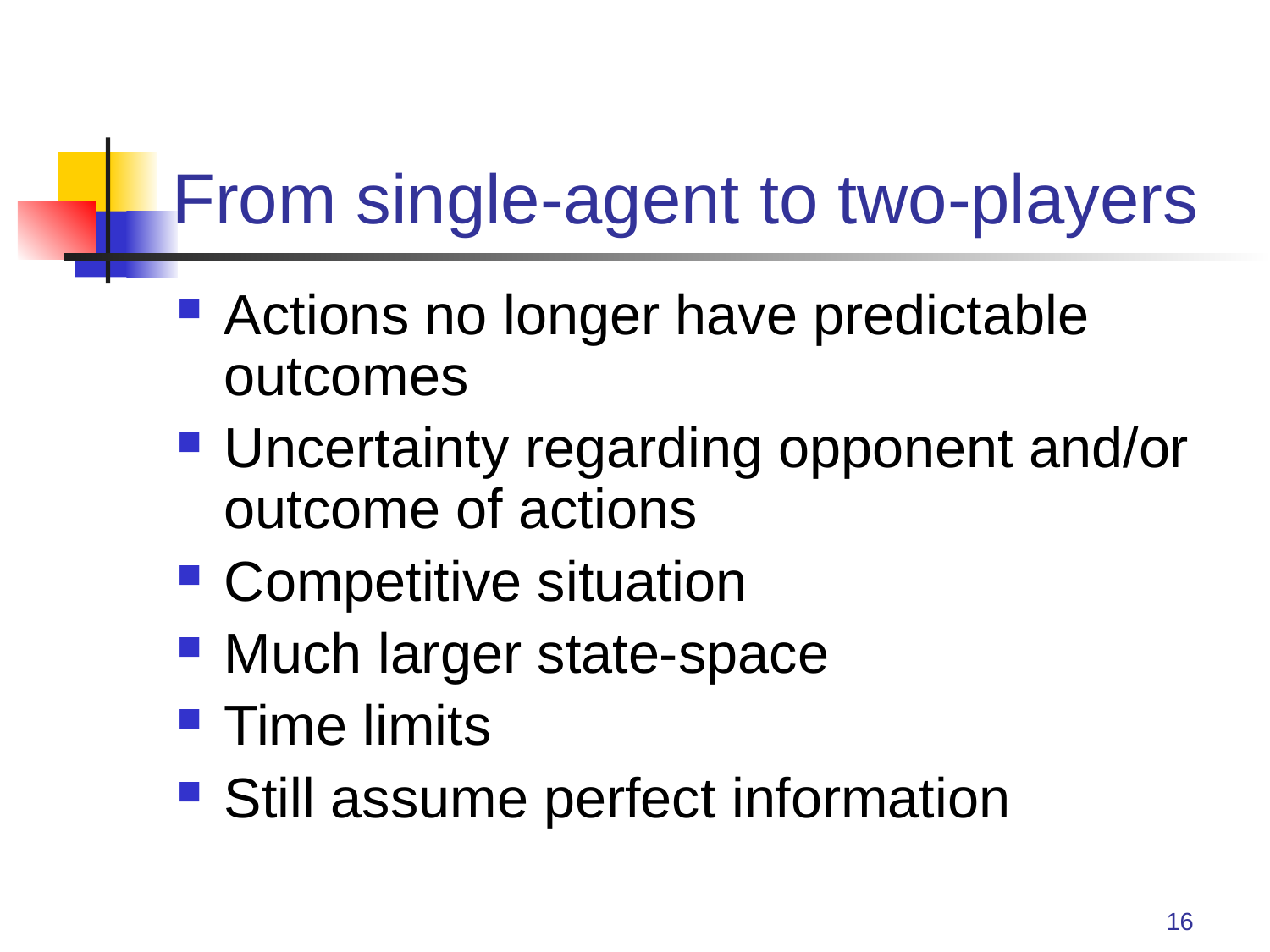

# From single-agent to two-players
Actions no longer have predictable outcomes
Uncertainty regarding opponent and/or outcome of actions
Competitive situation
Much larger state-space
Time limits
Still assume perfect information
16